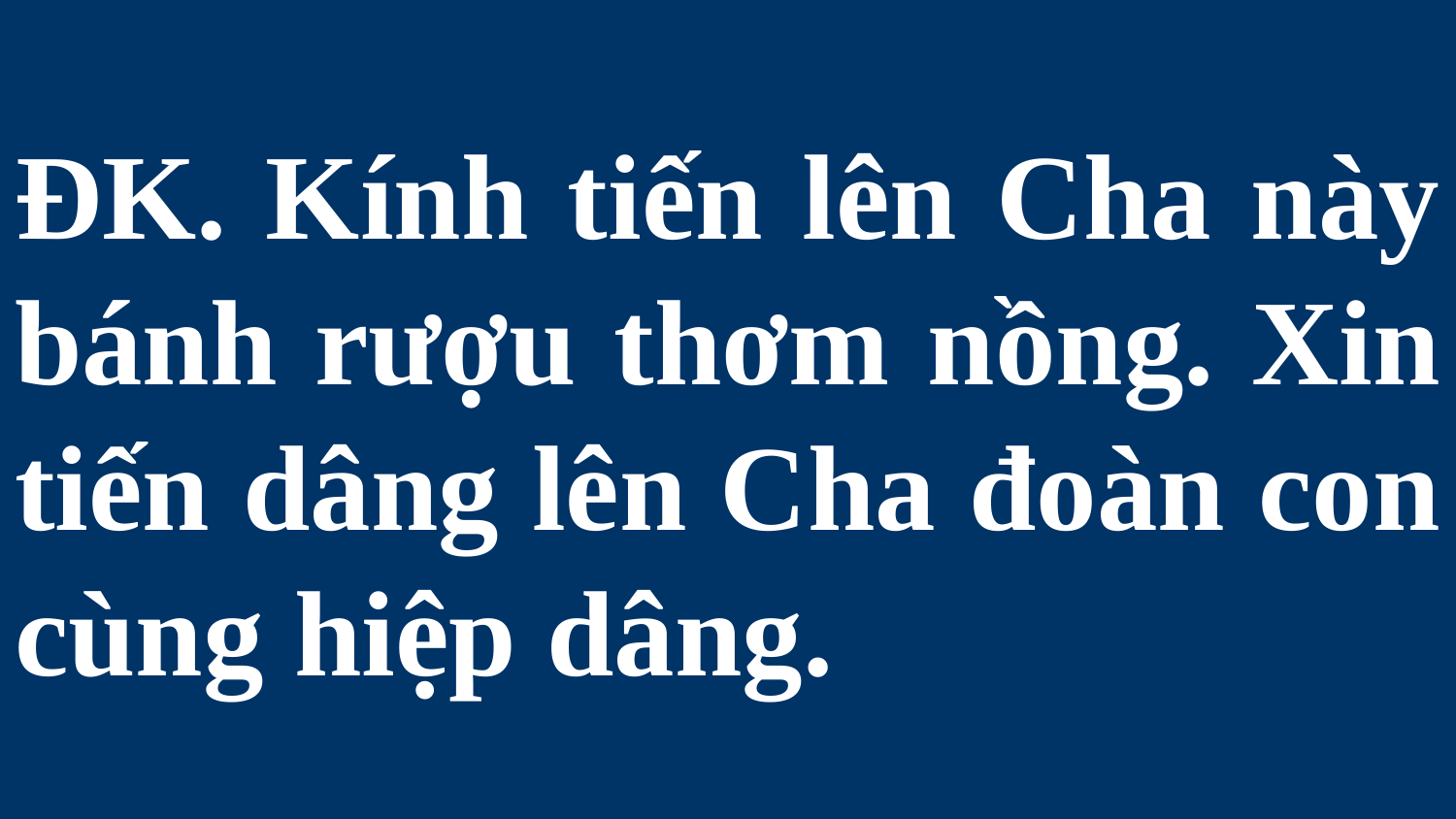

# ĐK. Kính tiến lên Cha này bánh rượu thơm nồng. Xin tiến dâng lên Cha đoàn con cùng hiệp dâng.